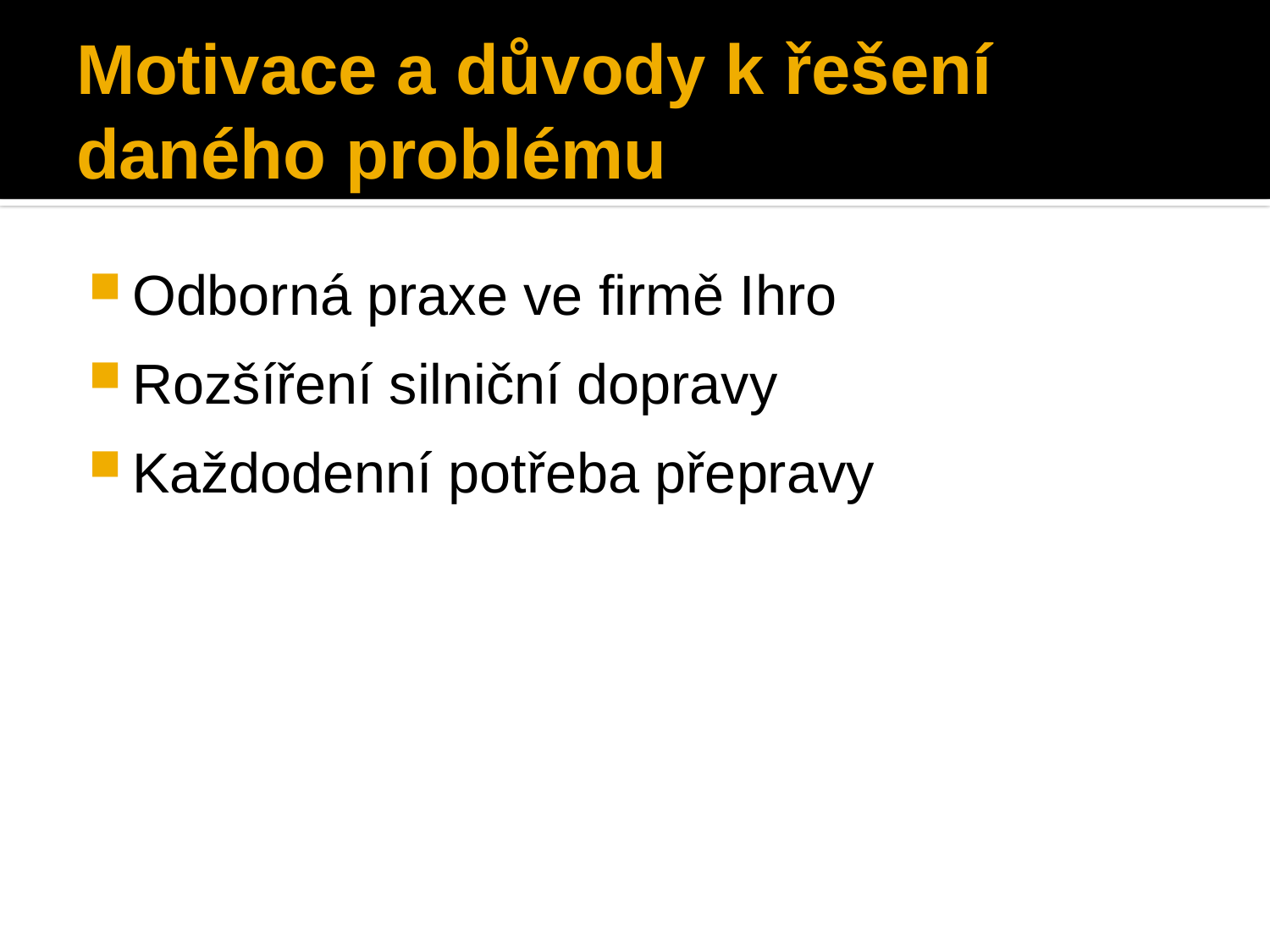

# Motivace a důvody k řešení daného problému
Odborná praxe ve firmě Ihro
Rozšíření silniční dopravy
Každodenní potřeba přepravy